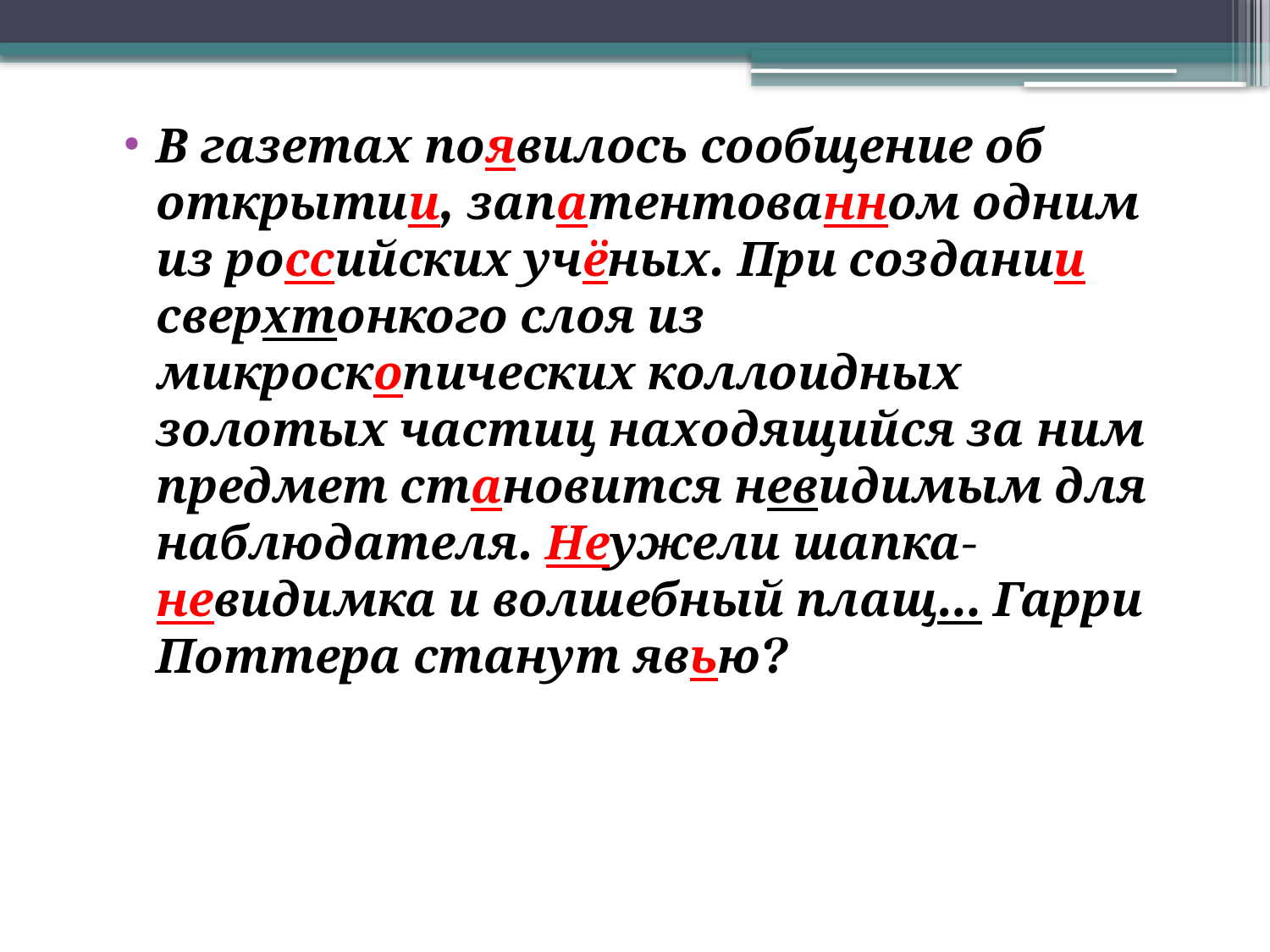

#

В газетах появилось сообщение об открытии, запатентованном одним из российских учёных. При создании сверхтонкого слоя из микроскопических коллоидных золотых частиц находящийся за ним предмет становится невидимым для наблюдателя. Неужели шапка-невидимка и волшебный плащ… Гарри Поттера станут явью?